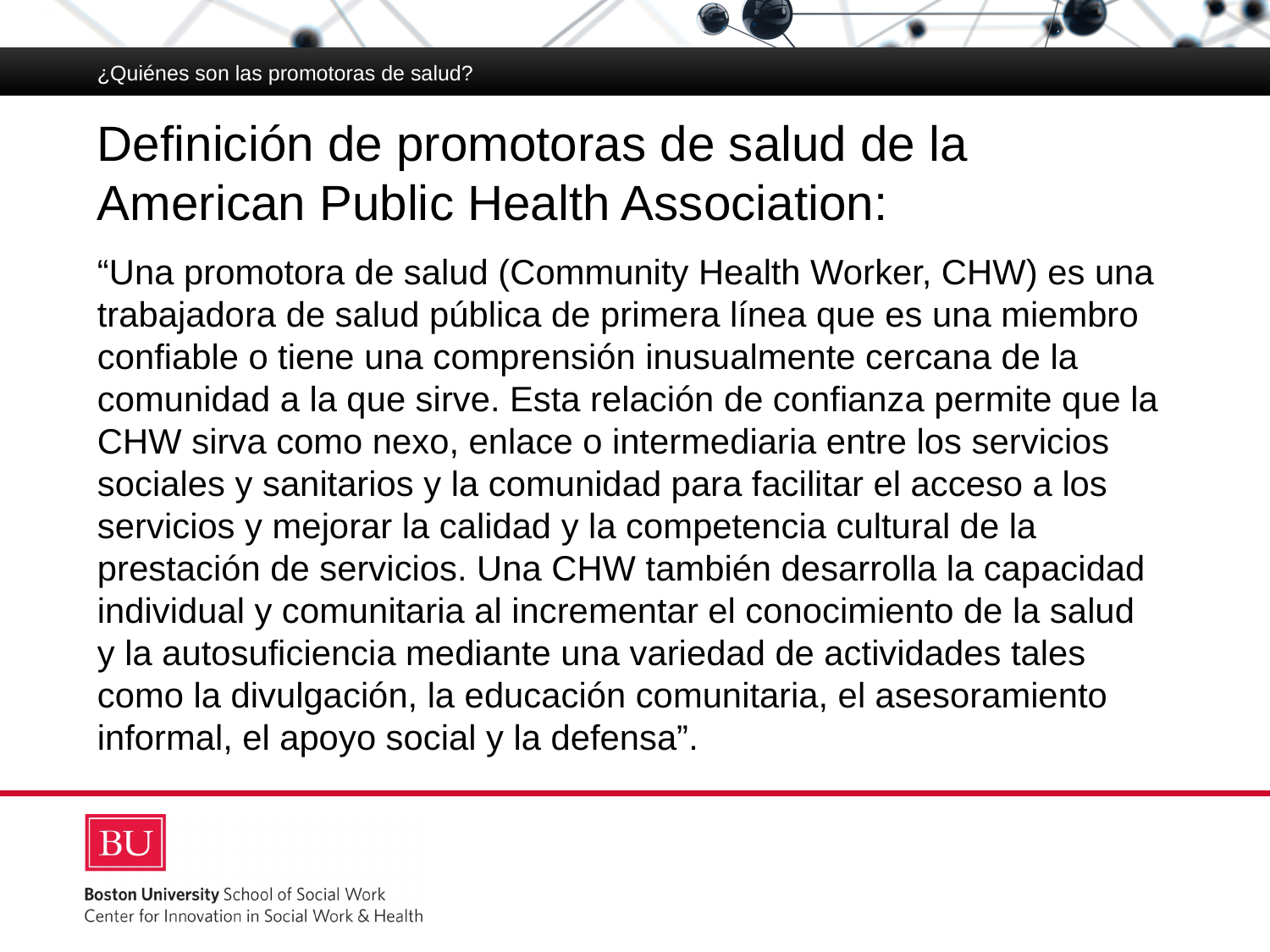

¿Quiénes son las promotoras de salud?
# Definición de promotoras de salud de la American Public Health Association:
“Una promotora de salud (Community Health Worker, CHW) es una trabajadora de salud pública de primera línea que es una miembro confiable o tiene una comprensión inusualmente cercana de la comunidad a la que sirve. Esta relación de confianza permite que la CHW sirva como nexo, enlace o intermediaria entre los servicios sociales y sanitarios y la comunidad para facilitar el acceso a los servicios y mejorar la calidad y la competencia cultural de la prestación de servicios. Una CHW también desarrolla la capacidad individual y comunitaria al incrementar el conocimiento de la salud
y la autosuficiencia mediante una variedad de actividades tales como la divulgación, la educación comunitaria, el asesoramiento informal, el apoyo social y la defensa”.